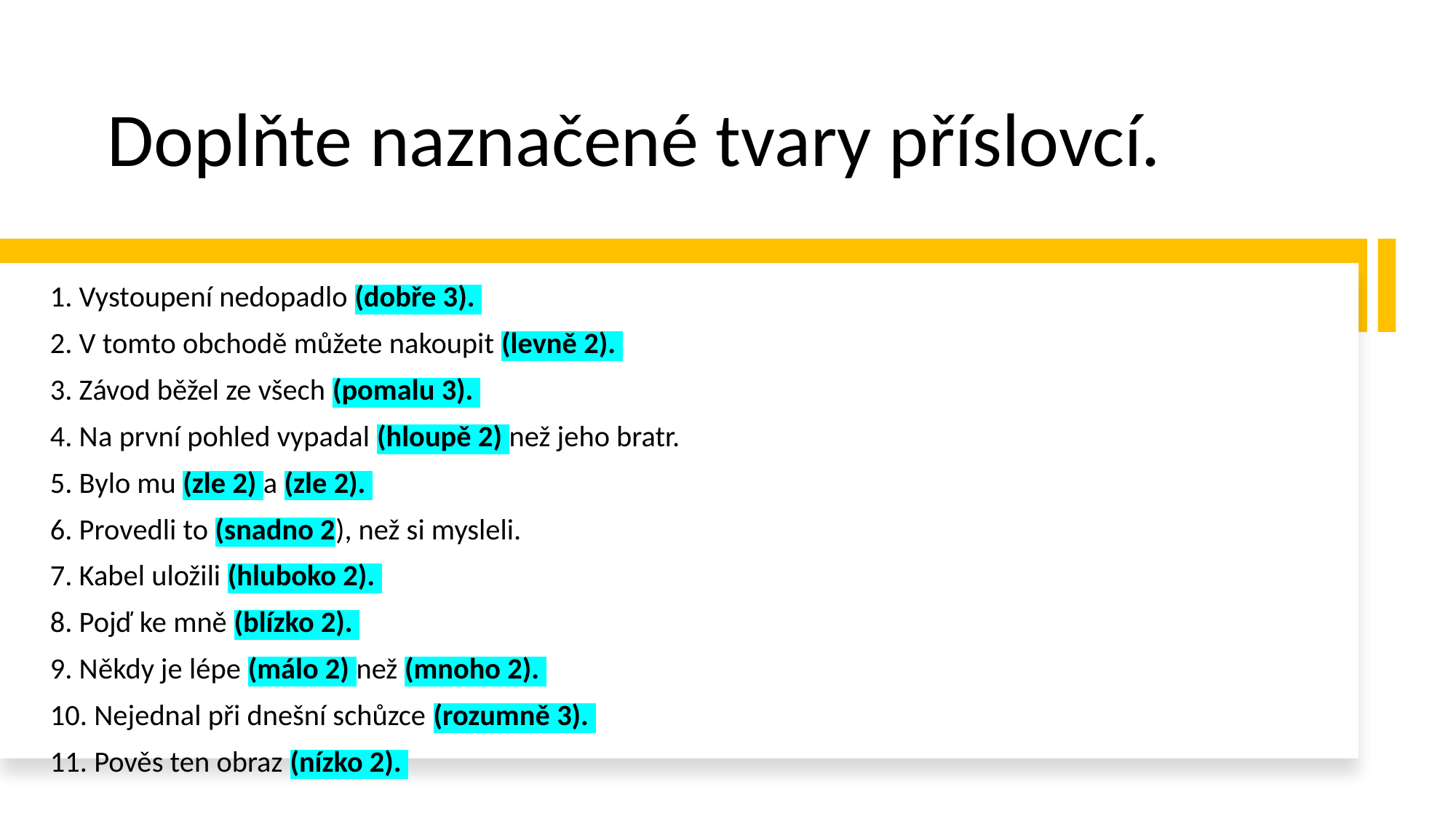

# Doplňte naznačené tvary příslovcí.

1. Vystoupení nedopadlo (dobře 3).
2. V tomto obchodě můžete nakoupit (levně 2).
3. Závod běžel ze všech (pomalu 3).
4. Na první pohled vypadal (hloupě 2) než jeho bratr.
5. Bylo mu (zle 2) a (zle 2).
6. Provedli to (snadno 2), než si mysleli.
7. Kabel uložili (hluboko 2).
8. Pojď ke mně (blízko 2).
9. Někdy je lépe (málo 2) než (mnoho 2).
10. Nejednal při dnešní schůzce (rozumně 3).
11. Pověs ten obraz (nízko 2).